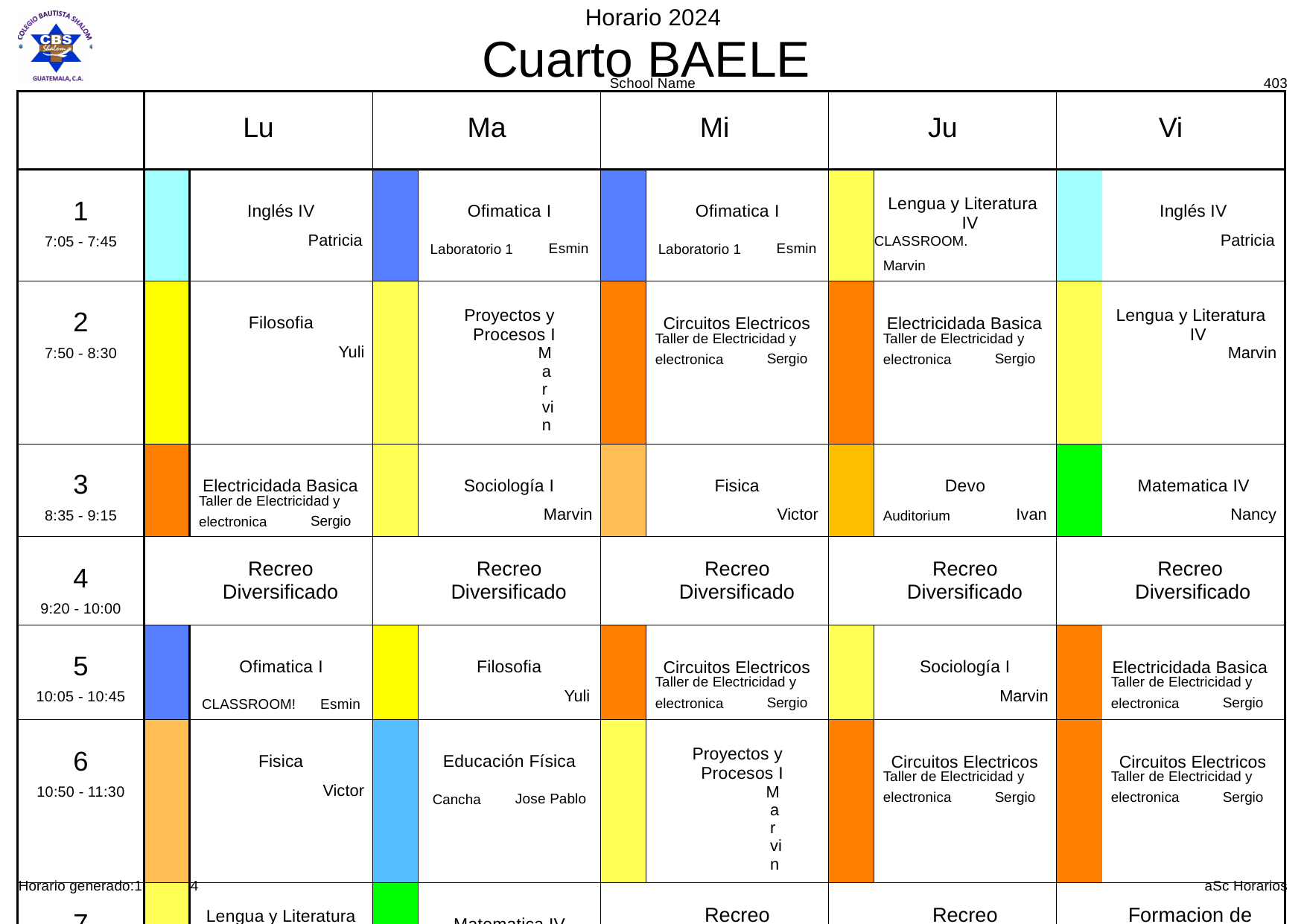

Horario 2024
# Cuarto BAELE
School Name
403
|  | Lu |  |  | Ma |  |  | Mi |  |  | Ju |  |  | Vi |  |
| --- | --- | --- | --- | --- | --- | --- | --- | --- | --- | --- | --- | --- | --- | --- |
| 1 7:05 - 7:45 |  | Inglés IV Patricia |  |  | Ofimatica I Laboratorio 1 Esmin |  |  | Ofimatica I Laboratorio 1 Esmin |  |  | Lengua y Literatura IV CLASSROOM. Marvin |  |  | Inglés IV Patricia |
| 2 7:50 - 8:30 |  | Filosofia | Yuli |  | Proyectos y Procesos I Marvin |  |  | Circuitos Electricos Taller de Electricidad y electronica Sergio |  |  | Electricidada Basica Taller de Electricidad y electronica Sergio |  |  | Lengua y Literatura IV Marvin |
| 3 8:35 - 9:15 |  | Electricidada Basica Taller de Electricidad y electronica Sergio |  |  | Sociología I Marvin |  |  | Fisica | Victor |  | Devo Auditorium | Ivan |  | Matematica IV Nancy |
| 4 9:20 - 10:00 | Recreo Diversificado |  |  | Recreo Diversificado |  |  | Recreo Diversificado |  |  | Recreo Diversificado |  |  | Recreo Diversificado |  |
| 5 10:05 - 10:45 |  | Ofimatica I CLASSROOM! Esmin |  |  | Filosofia | Yuli |  | Circuitos Electricos Taller de Electricidad y electronica Sergio |  |  | Sociología I Marvin |  |  | Electricidada Basica Taller de Electricidad y electronica Sergio |
| 6 10:50 - 11:30 |  | Fisica | Victor |  | Educación Física Cancha Jose Pablo |  |  | Proyectos y Procesos I Marvin |  |  | Circuitos Electricos Taller de Electricidad y electronica Sergio |  |  | Circuitos Electricos Taller de Electricidad y electronica Sergio |
| 7 11:35 - 12:15 |  | Lengua y Literatura IV Marvin |  |  | Matematica IV Nancy |  | Recreo Diversificado |  |  | Recreo Diversificado |  |  | Formacion de Valores |  |
| 8 12:20 - 12:50 |  | Matematica IV CLASSROOM Nancy |  |  | Electricidada Basica Taller de Electricidad y electronica Sergio |  |  | Electricidada Basica Taller de Electricidad y electronica Sergio |  |  | Di Biblia I Isabel |  | Planificación |  |
Horario generado:15/4/2024
aSc Horarios